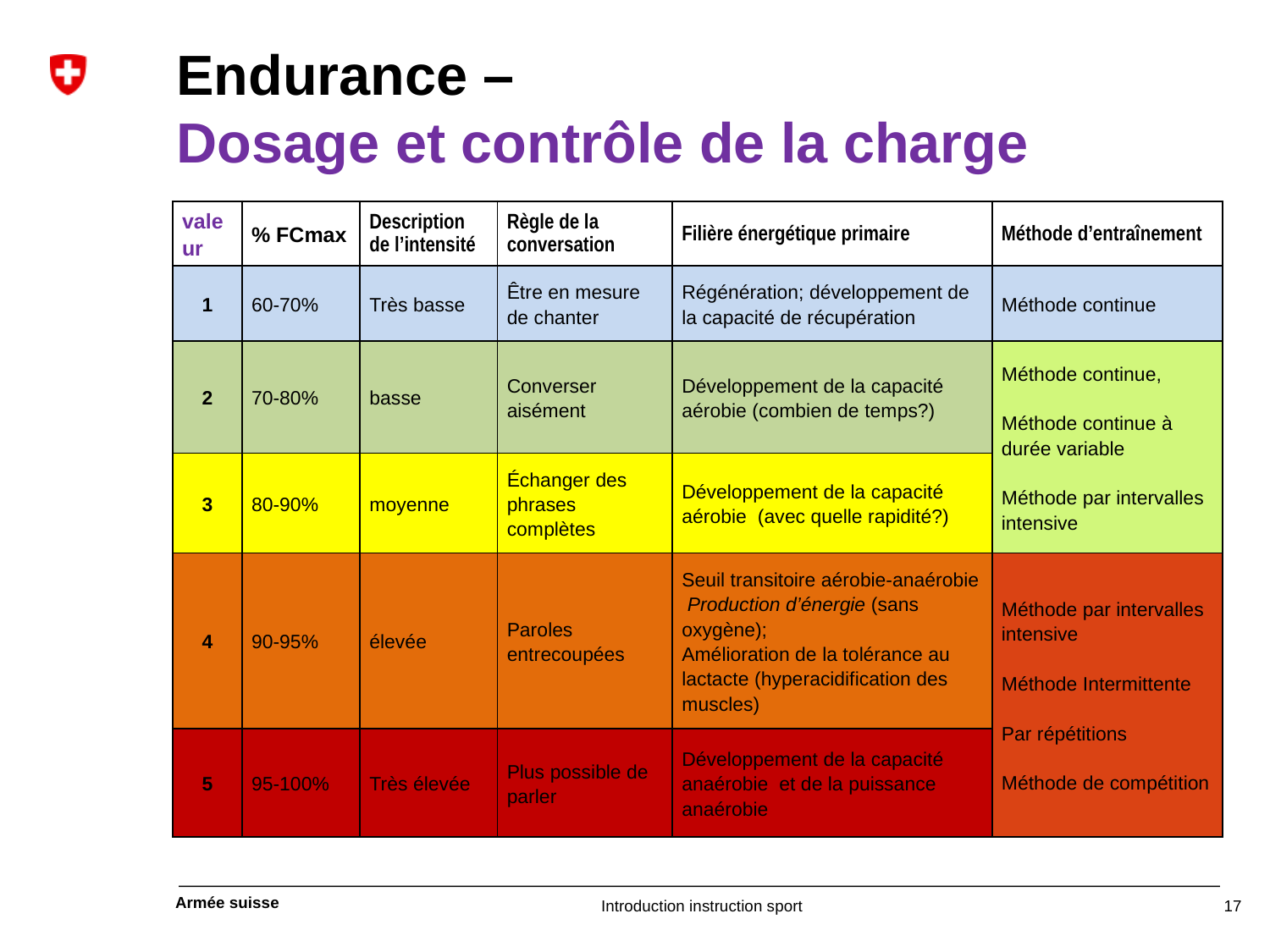

# Endurance – Dosage et contrôle de la charge
| valeur | % FCmax | Description de l’intensité | Règle de la conversation | Filière énergétique primaire | Méthode d’entraînement |
| --- | --- | --- | --- | --- | --- |
| 1 | 60-70% | Très basse | Être en mesure de chanter | Régénération; développement de la capacité de récupération | Méthode continue |
| 2 | 70-80% | basse | Converser aisément | Développement de la capacité aérobie (combien de temps?) | Méthode continue, Méthode continue à durée variable Méthode par intervalles intensive |
| 3 | 80-90% | moyenne | Échanger des phrases complètes | Développement de la capacité aérobie (avec quelle rapidité?) |  |
| 4 | 90-95% | élevée | Paroles entrecoupées | Seuil transitoire aérobie-anaérobie Production d’énergie (sans oxygène); Amélioration de la tolérance au lactacte (hyperacidification des muscles) | Méthode par intervalles intensive Méthode Intermittente Par répétitions Méthode de compétition |
| 5 | 95-100% | Très élevée | Plus possible de parler | Développement de la capacité anaérobie et de la puissance anaérobie |  |